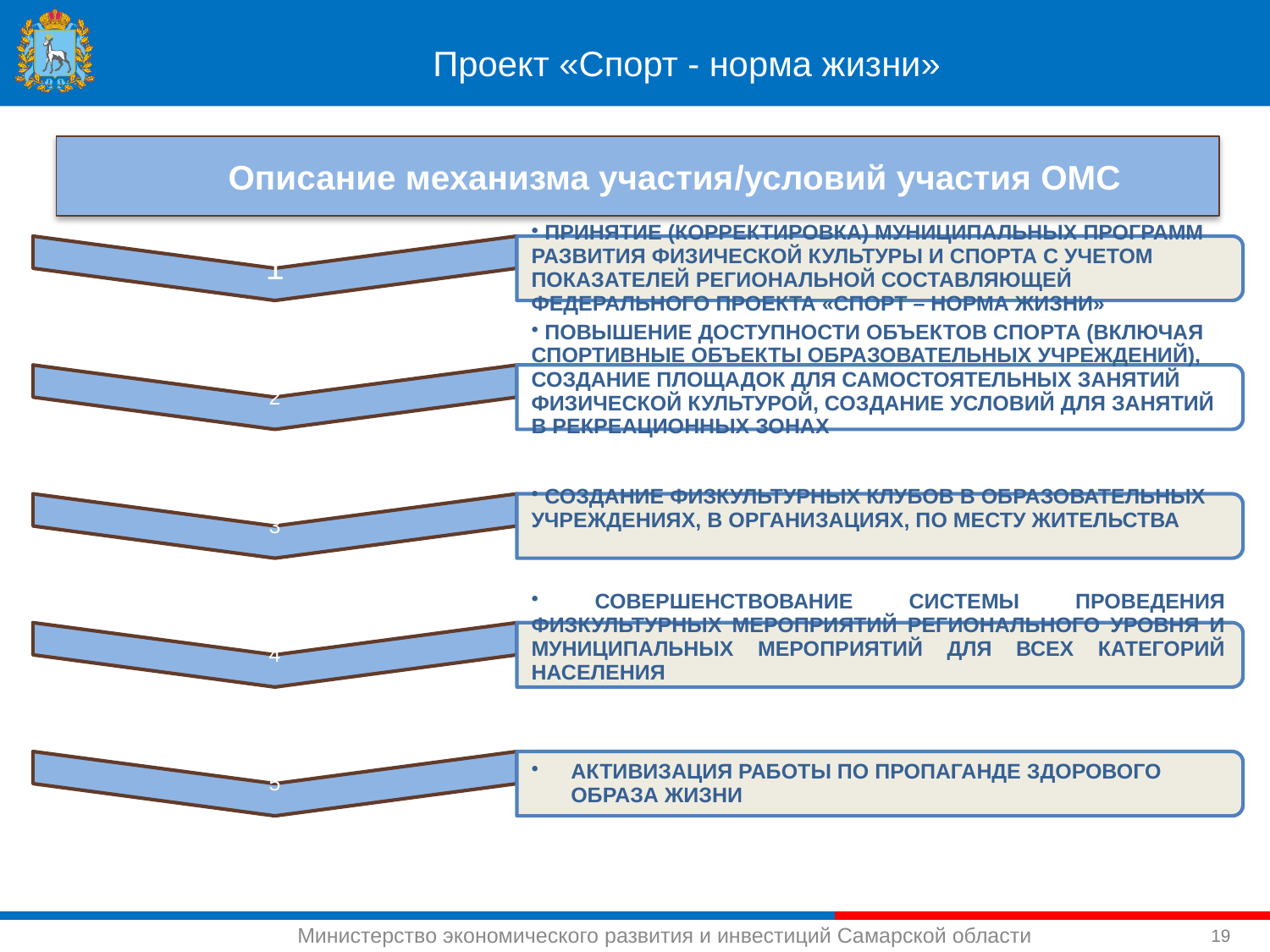

Проект «Спорт - норма жизни»
  Описание механизма участия/условий участия ОМС
1
 Принятие (корректировка) муниципальных программ развития физической культуры и спорта с учетом показателей региональной составляющей федерального проекта «Спорт – норма жизни»
2
3
 Создание физкультурных клубов в образовательных учреждениях, в организациях, по месту жительства
4
5
 Совершенствование системы проведения физкультурных мероприятий регионального уровня и муниципальных мероприятий для всех категорий населения
Активизация работы по пропаганде здорового образа жизни
 Повышение доступности объектов спорта (включая спортивные объекты образовательных учреждений), создание площадок для самостоятельных занятий физической культурой, создание условий для занятий в рекреационных зонах
19